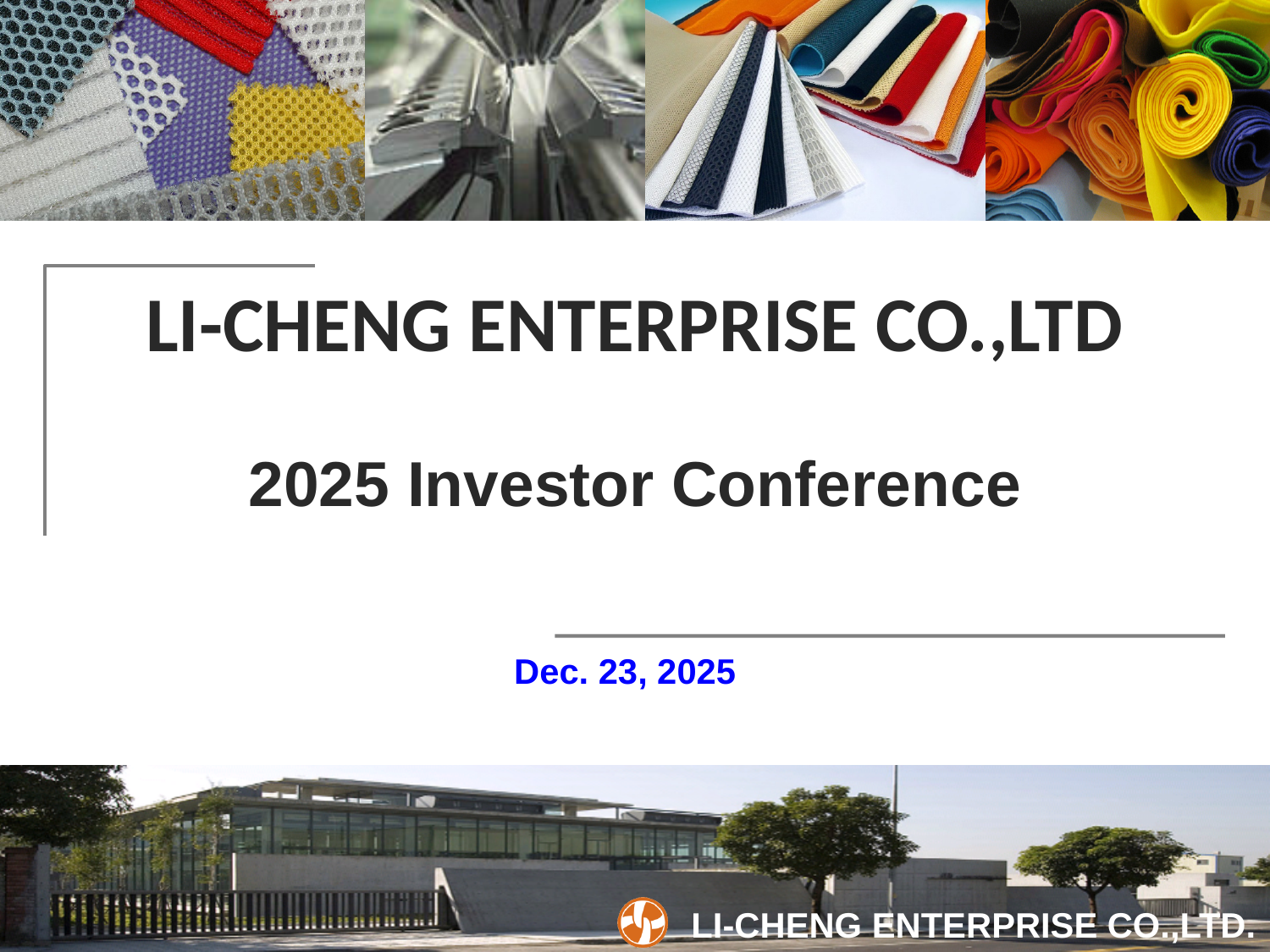

LI-CHENG ENTERPRISE CO.,LTD

 2025 Investor Conference
Dec. 23, 2025